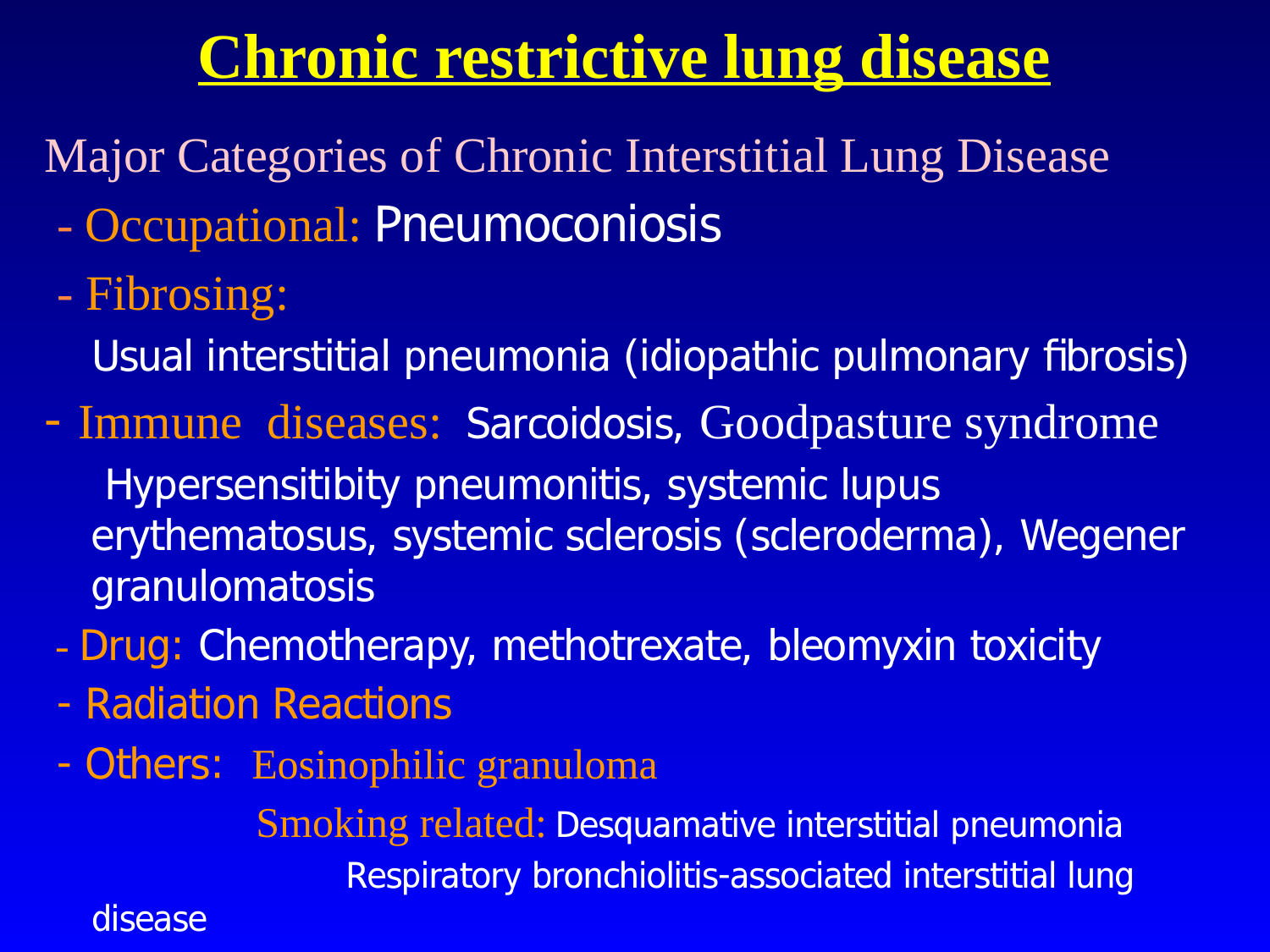

# Chronic restrictive lung disease
Major Categories of Chronic Interstitial Lung Disease
 - Occupational: Pneumoconiosis
 - Fibrosing:
	Usual interstitial pneumonia (idiopathic pulmonary fibrosis)
- Immune  diseases:  Sarcoidosis, Goodpasture syndrome
 	 Hypersensitibity pneumonitis, systemic lupus erythematosus, systemic sclerosis (scleroderma), Wegener granulomatosis
 - Drug: Chemotherapy, methotrexate, bleomyxin toxicity
 - Radiation Reactions
 - Others:  Eosinophilic granuloma
              Smoking related: Desquamative interstitial pneumonia
    			Respiratory bronchiolitis-associated interstitial lung disease